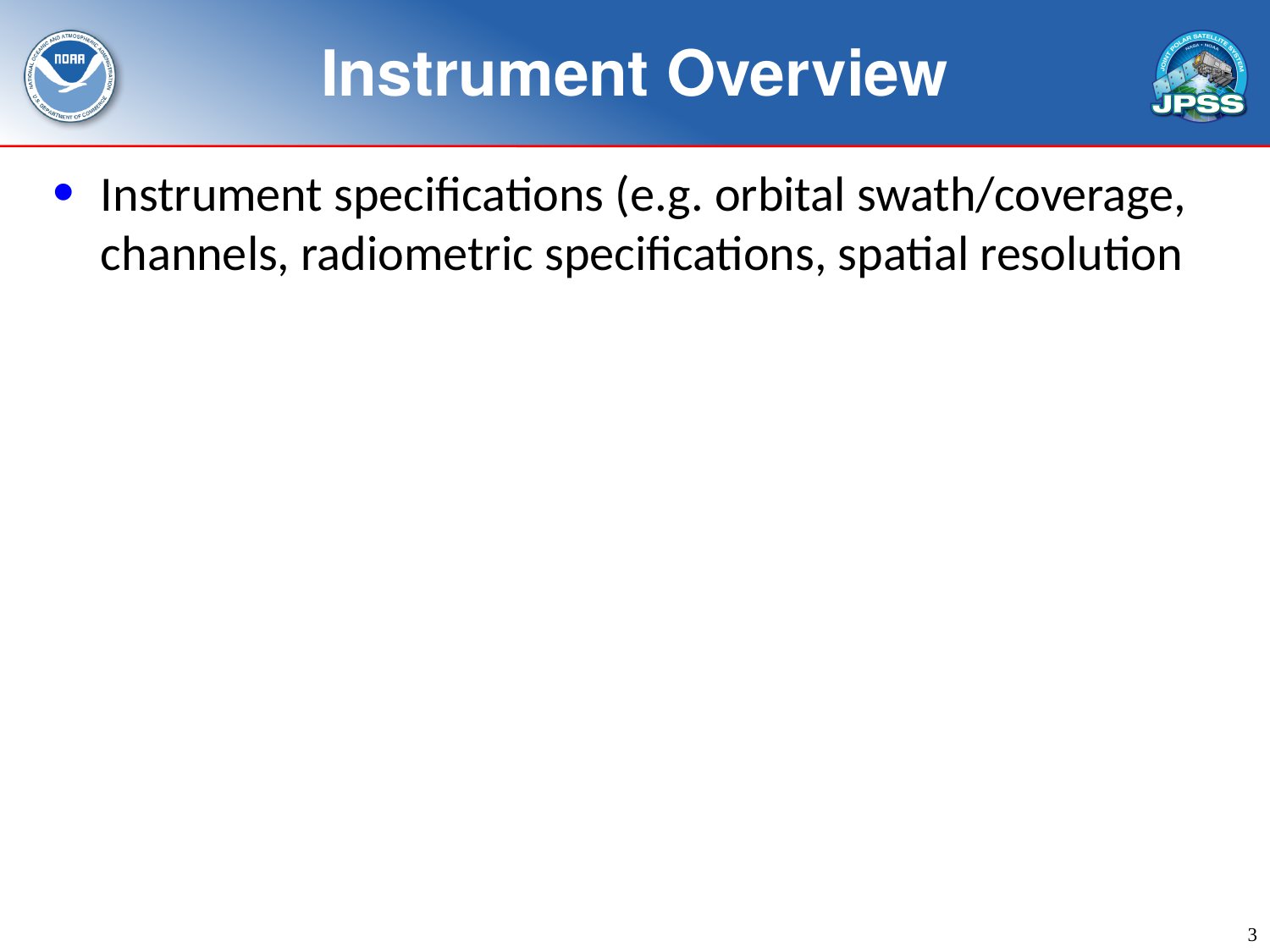

# Instrument Overview
Instrument specifications (e.g. orbital swath/coverage, channels, radiometric specifications, spatial resolution
3